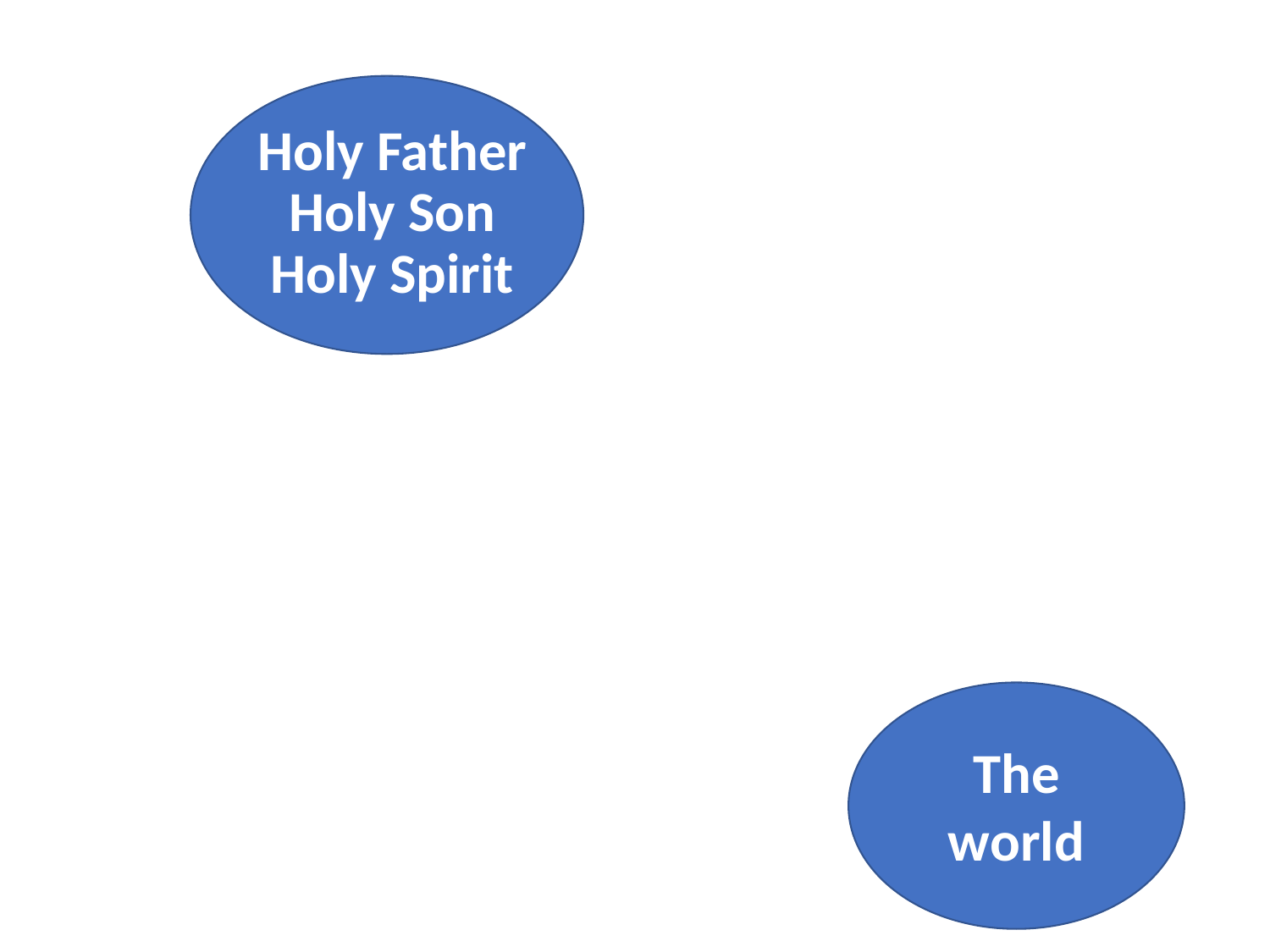

Holy Father
Holy Son
Holy Spirit

The
world